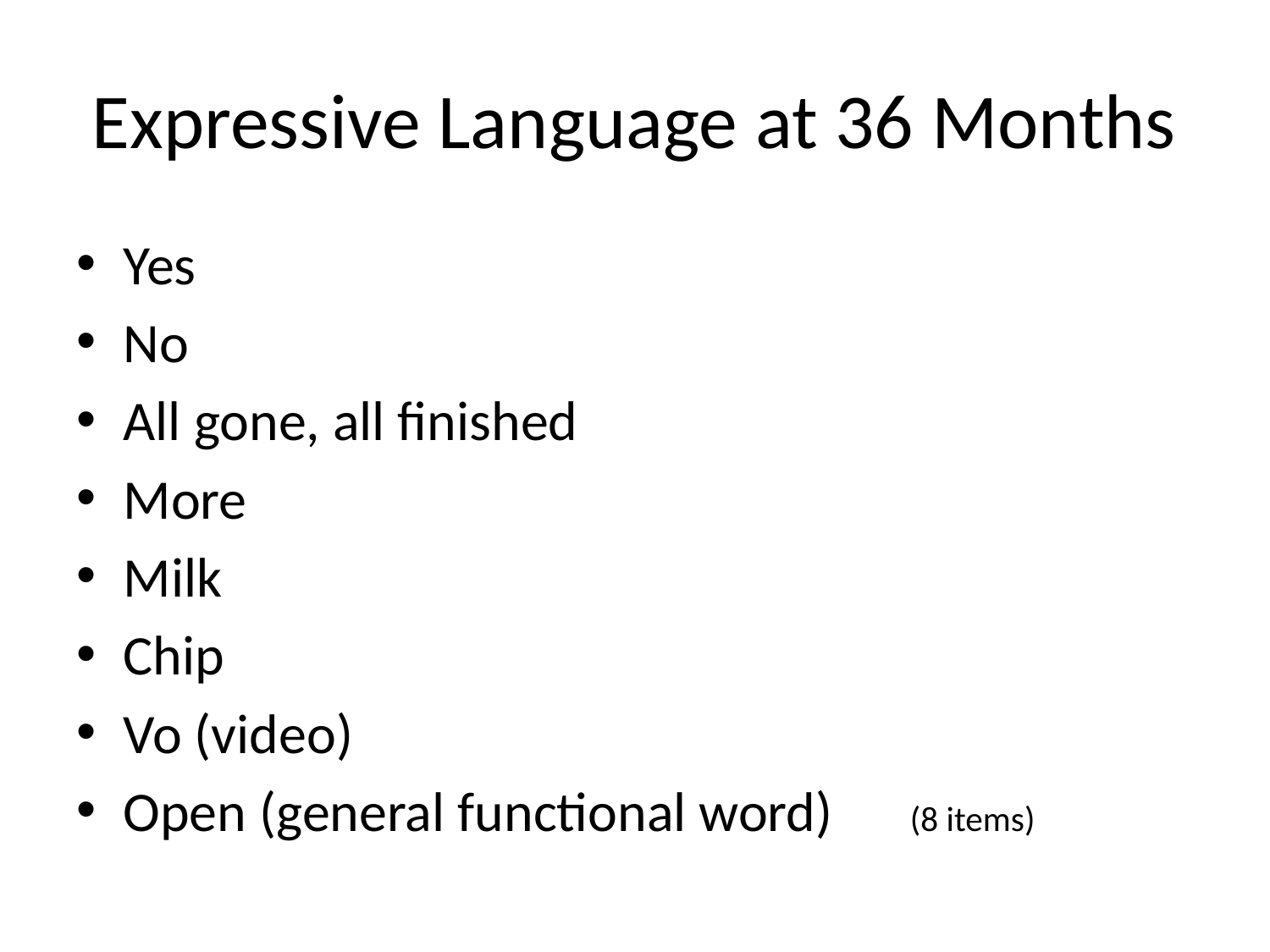

# Expressive Language at 36 Months
Yes
No
All gone, all finished
More
Milk
Chip
Vo (video)
Open (general functional word)      (8 items)